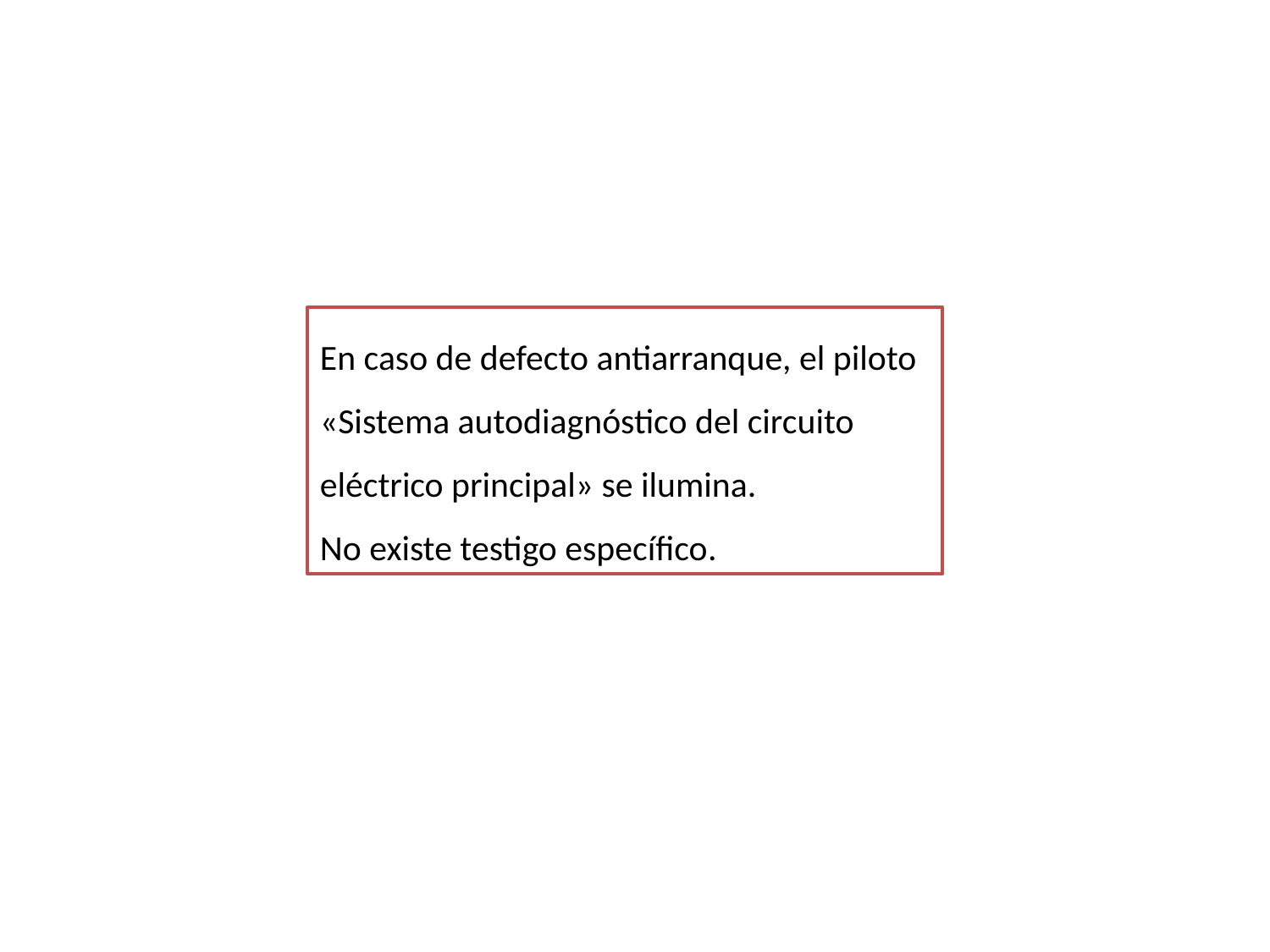

En caso de defecto antiarranque, el piloto  «Sistema autodiagnóstico del circuito eléctrico principal» se ilumina.
No existe testigo específico.